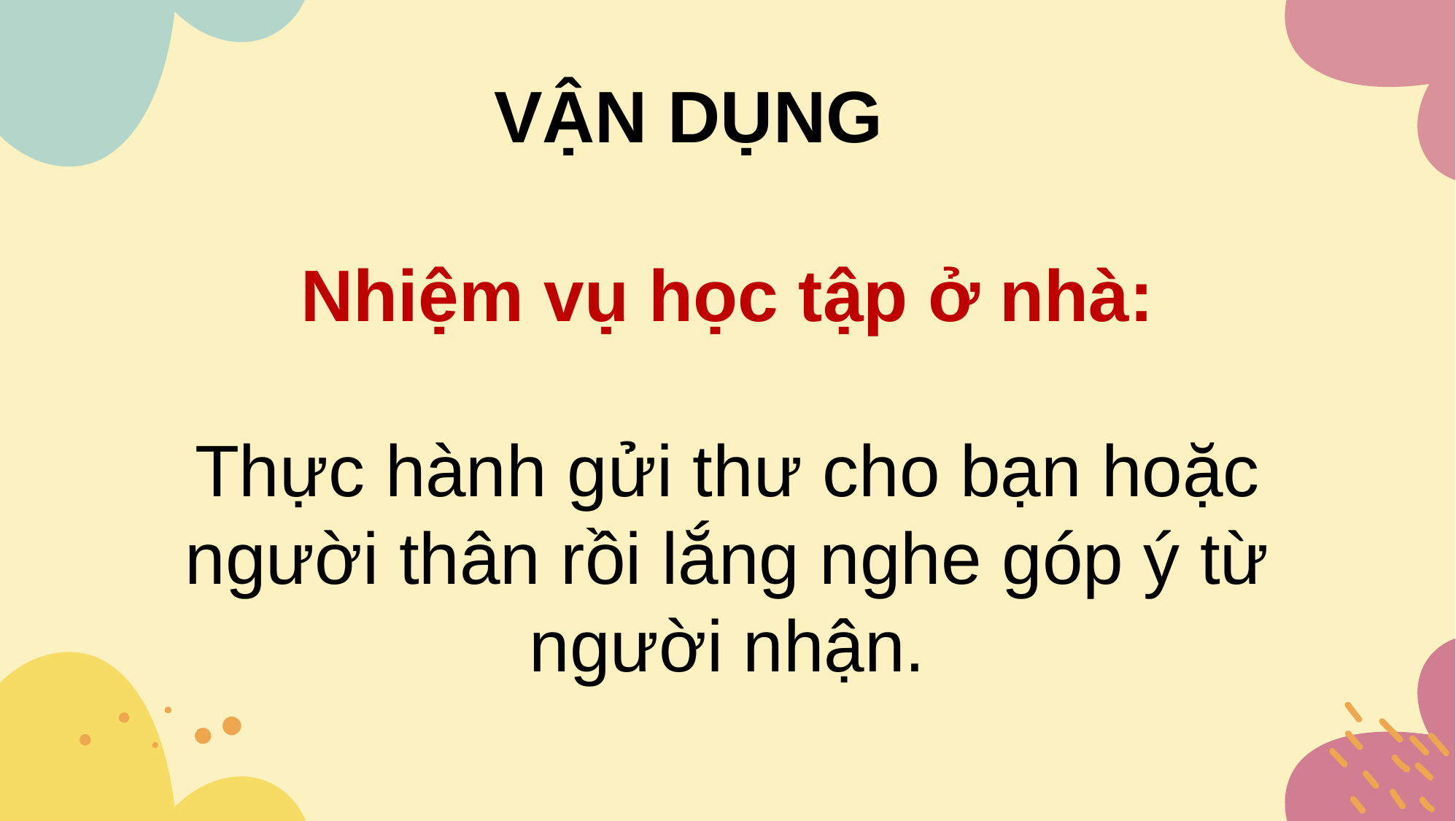

VẬN DỤNG
Nhiệm vụ học tập ở nhà:

Thực hành gửi thư cho bạn hoặc người thân rồi lắng nghe góp ý từ người nhận.